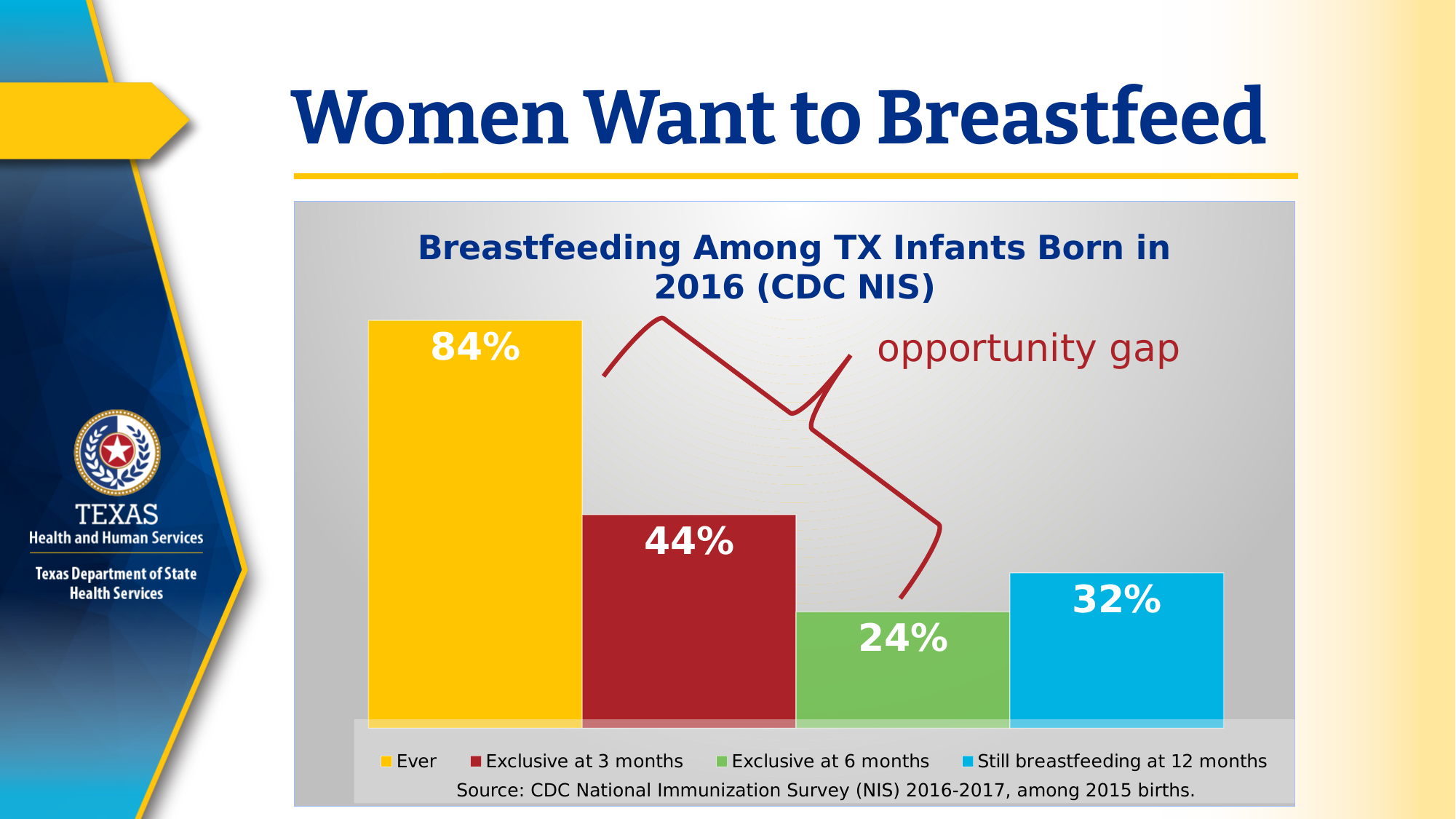

# Women Want to Breastfeed

### Chart: Breastfeeding Among TX Infants Born in 2016 (CDC NIS)

| Category | Ever | Exclusive at 3 months | Exclusive at 6 months | Still breastfeeding at 12 months |
|---|---|---|---|---|
| Category 1 | 0.84 | 0.44 | 0.24 | 0.32 |

### Chart: Breastfeeding Among TX Infants Born in 2016 (CDC NIS)

| Category | Ever |
|---|---|
| Category 1 | 0.85 |
opportunity gap
Source: CDC National Immunization Survey (NIS) 2016-2017, among 2015 births.